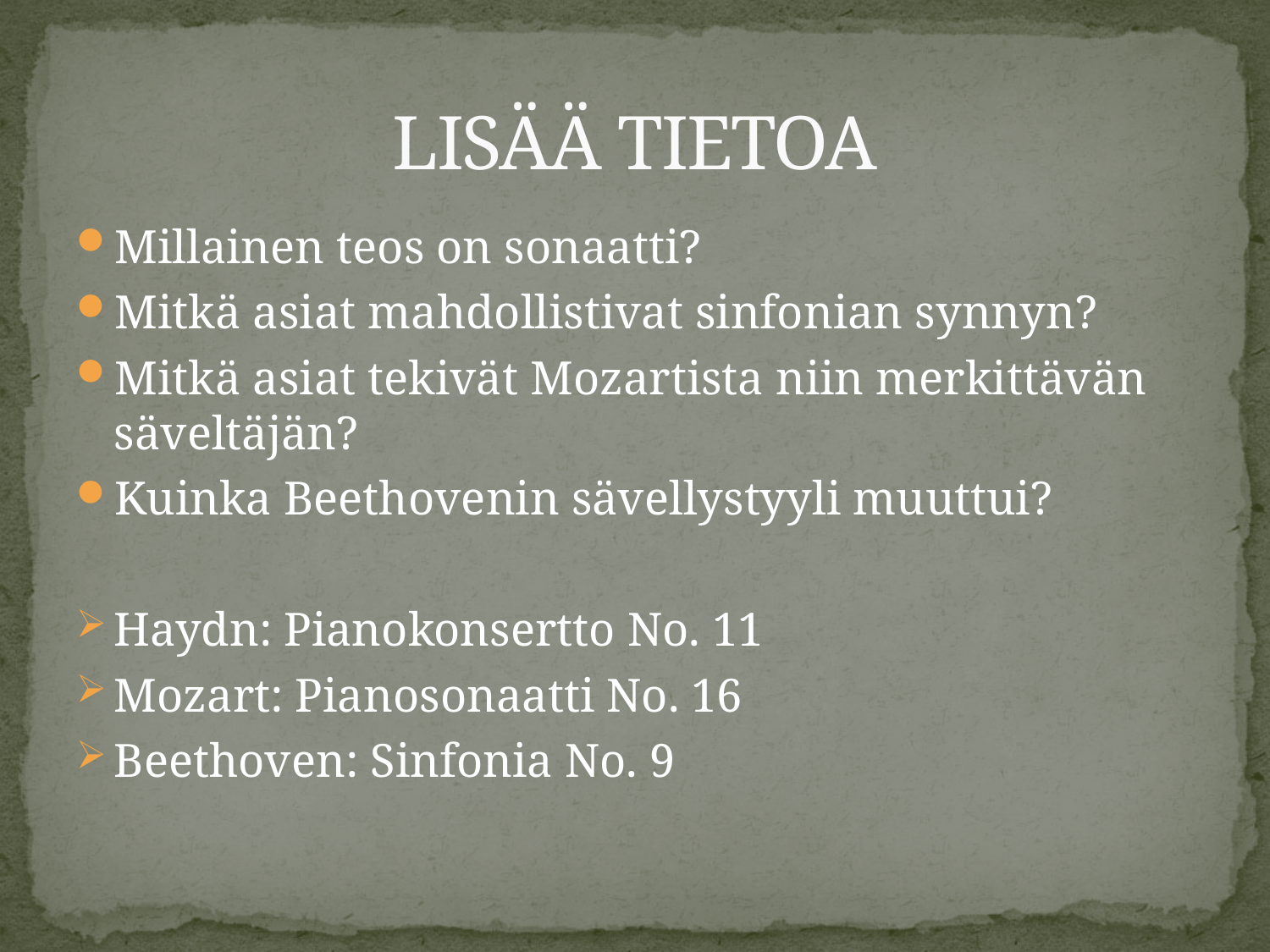

# LISÄÄ TIETOA
Millainen teos on sonaatti?
Mitkä asiat mahdollistivat sinfonian synnyn?
Mitkä asiat tekivät Mozartista niin merkittävän säveltäjän?
Kuinka Beethovenin sävellystyyli muuttui?

Haydn: Pianokonsertto No. 11
Mozart: Pianosonaatti No. 16
Beethoven: Sinfonia No. 9